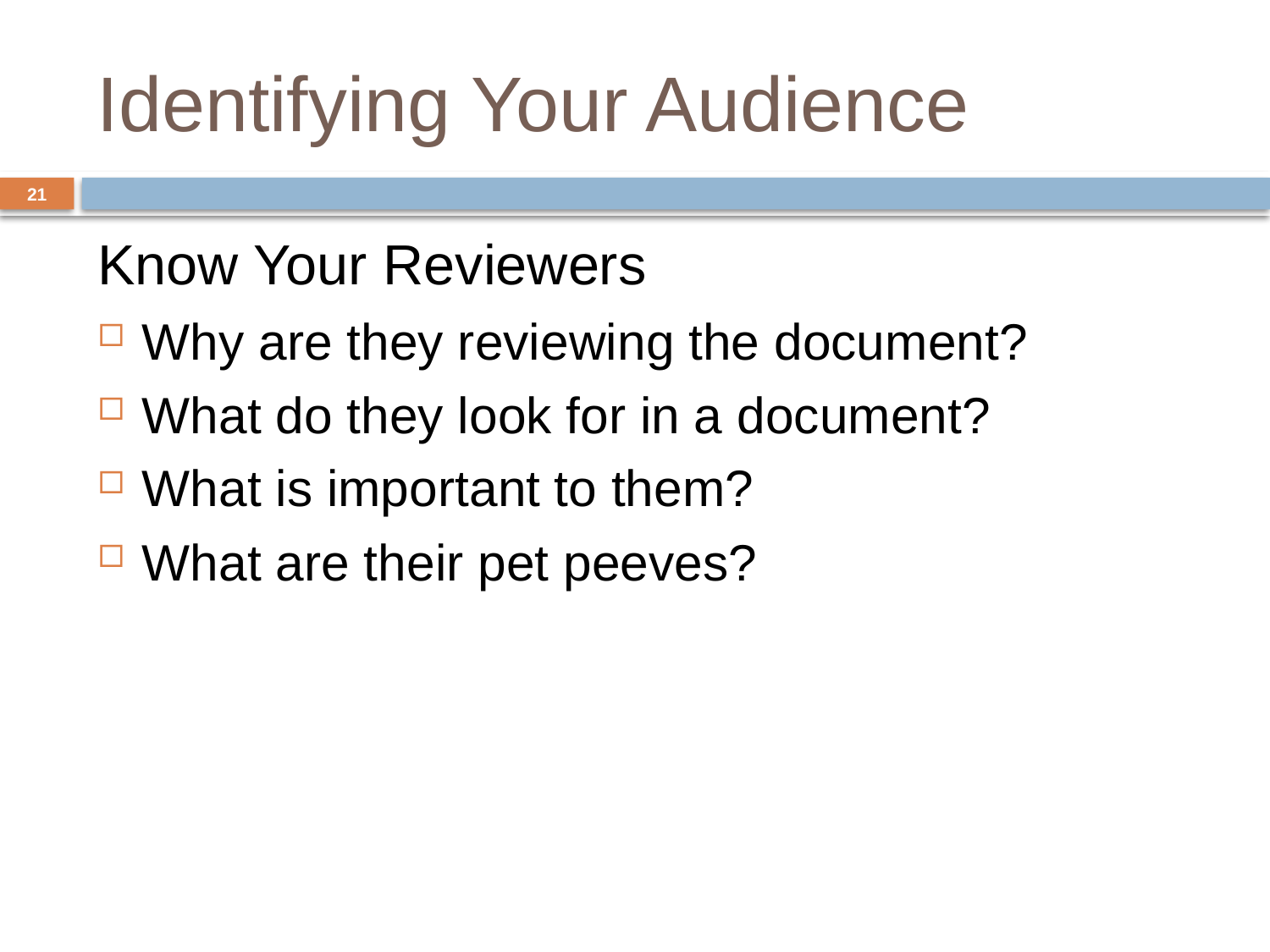

# Identifying Your Audience
21
Know Your Reviewers
Why are they reviewing the document?
What do they look for in a document?
What is important to them?
What are their pet peeves?